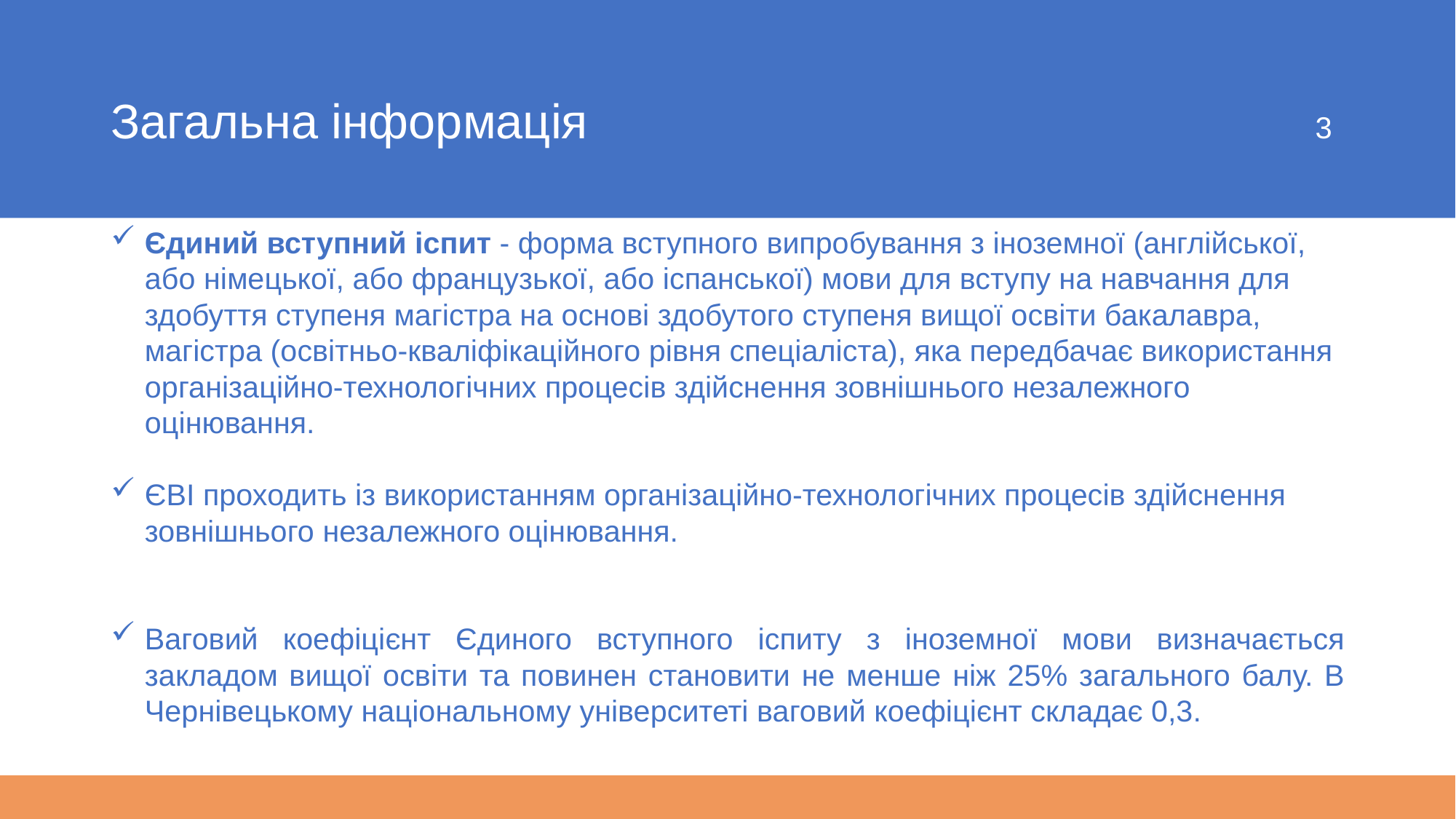

# Загальна інформація                                                      3
Єдиний вступний іспит - форма вступного випробування з іноземної (англійської, або німецької, або французької, або іспанської) мови для вступу на навчання для здобуття ступеня магістра на основі здобутого ступеня вищої освіти бакалавра, магістра (освітньо-кваліфікаційного рівня спеціаліста), яка передбачає використання організаційно-технологічних процесів здійснення зовнішнього незалежного оцінювання.

ЄВІ проходить із використанням організаційно-технологічних процесів здійснення зовнішнього незалежного оцінювання.

Ваговий коефіцієнт Єдиного вступного іспиту з іноземної мови визначається закладом вищої освіти та повинен становити не менше ніж 25% загального балу. В Чернівецькому національному університеті ваговий коефіцієнт складає 0,3.